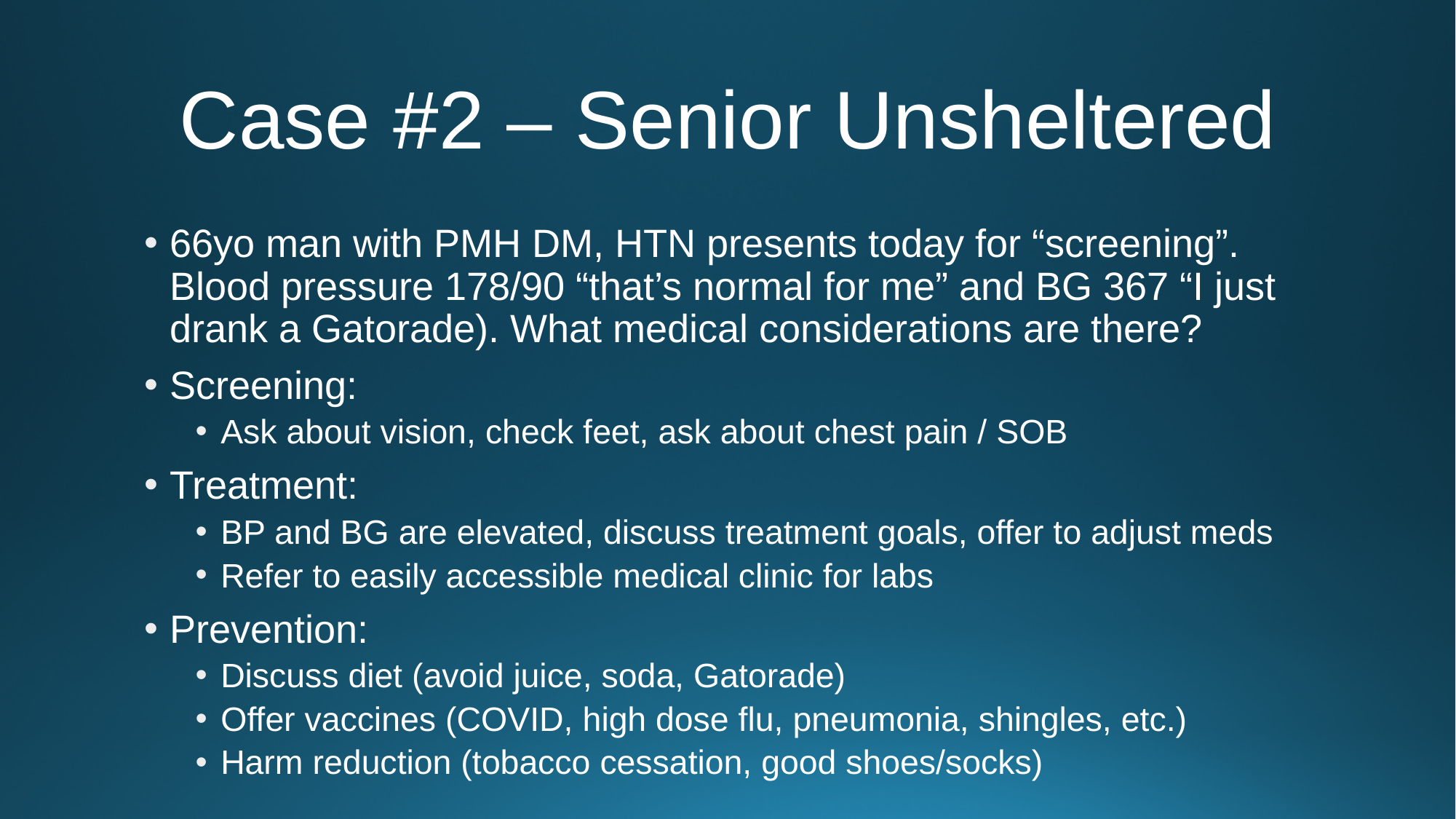

# Case #2 – Senior Unsheltered
66yo man with PMH DM, HTN presents today for “screening”.  Blood pressure 178/90 “that’s normal for me” and BG 367 “I just drank a Gatorade). What medical considerations are there?
Screening:
Ask about vision, check feet, ask about chest pain / SOB
Treatment:
BP and BG are elevated, discuss treatment goals, offer to adjust meds
Refer to easily accessible medical clinic for labs
Prevention:
Discuss diet (avoid juice, soda, Gatorade)
Offer vaccines (COVID, high dose flu, pneumonia, shingles, etc.)
Harm reduction (tobacco cessation, good shoes/socks)